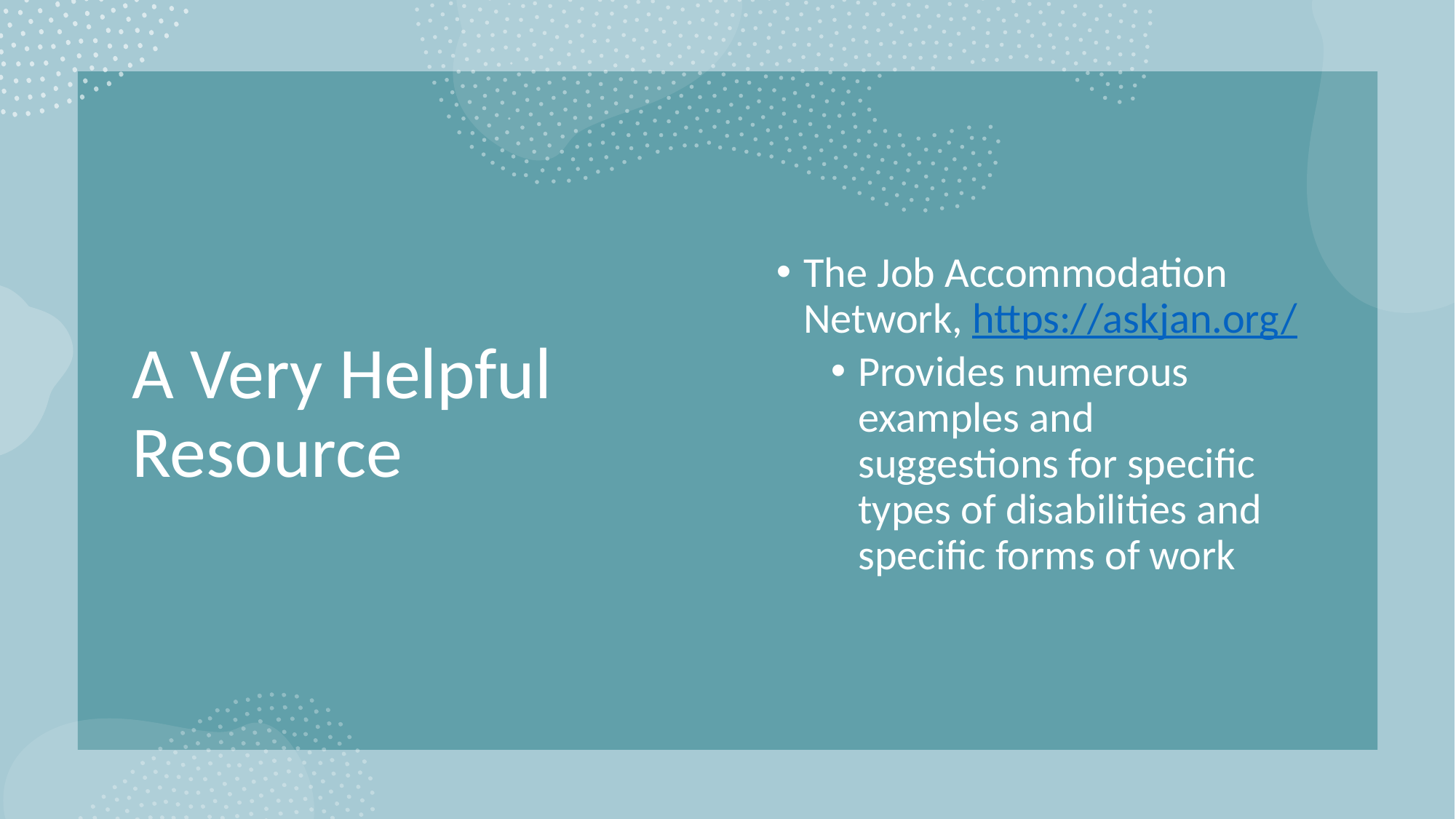

# A Very Helpful Resource
The Job Accommodation Network, https://askjan.org/
Provides numerous examples and suggestions for specific types of disabilities and specific forms of work